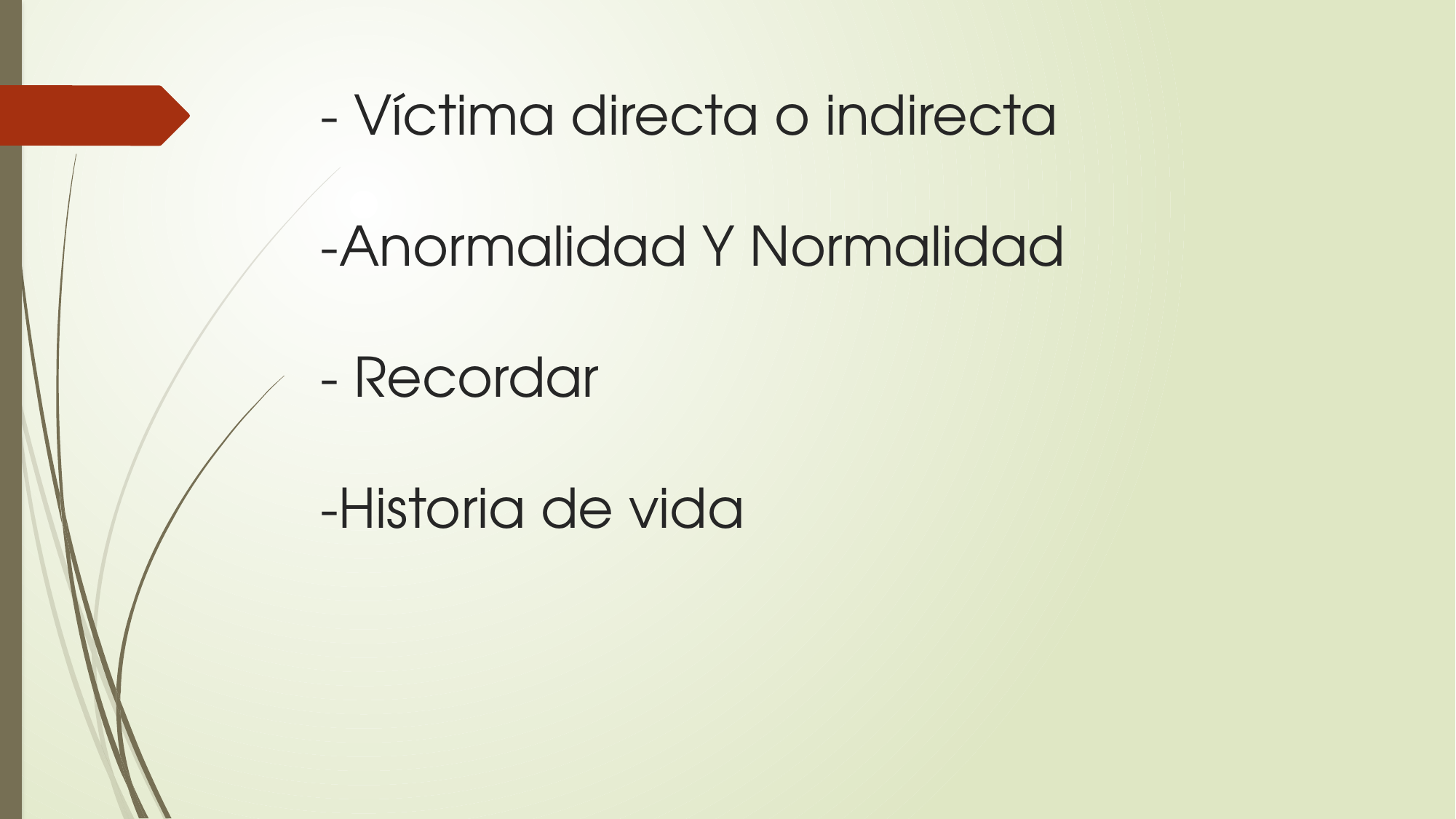

# - Víctima directa o indirecta -Anormalidad Y Normalidad - Recordar -Historia de vida